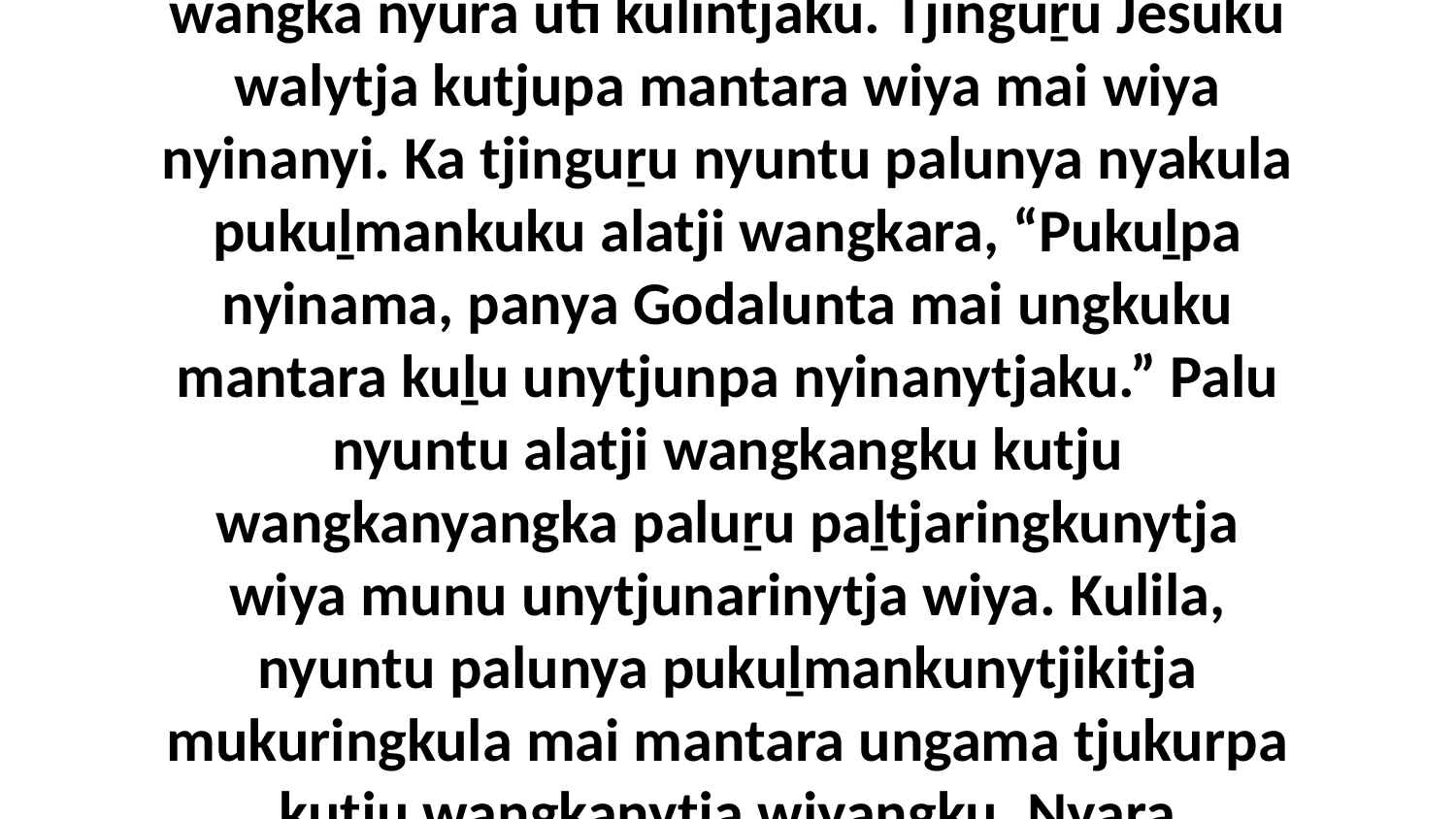

15-16 Wanyu kaṉa tjukurpa nyangatja nyurala wangka nyura uti kulintjaku. Tjinguṟu Jesuku walytja kutjupa mantara wiya mai wiya nyinanyi. Ka tjinguṟu nyuntu palunya nyakula pukuḻmankuku alatji wangkara, “Pukuḻpa nyinama, panya Godalunta mai ungkuku mantara kuḻu unytjunpa nyinanytjaku.” Palu nyuntu alatji wangkangku kutju wangkanyangka paluṟu paḻtjaringkunytja wiya munu unytjunarinytja wiya. Kulila, nyuntu palunya pukuḻmankunytjikitja mukuringkula mai mantara ungama tjukurpa kutju wangkanytja wiyangku. Nyara palulanguṟu kutju paluṟu pukuḻariku.